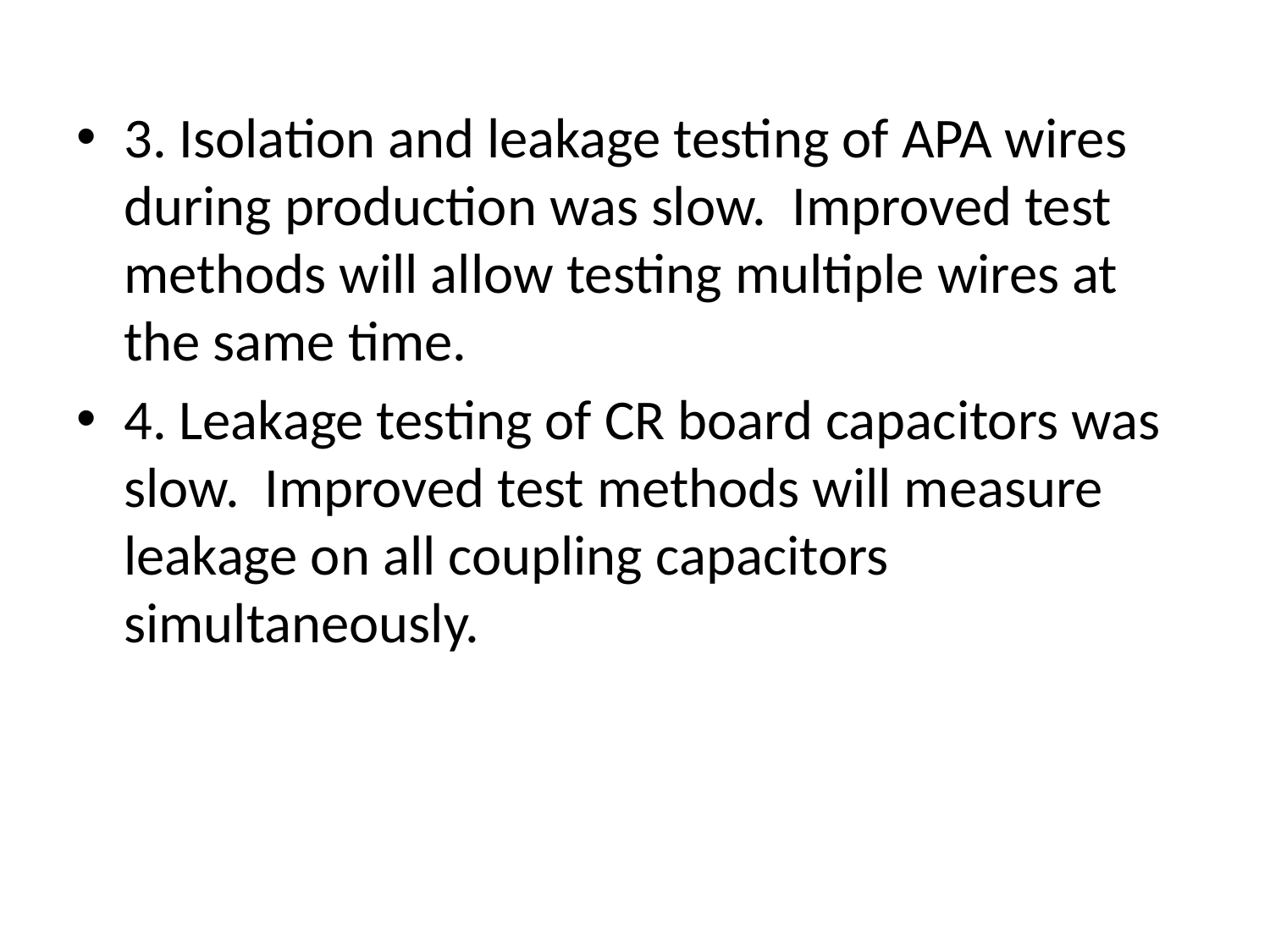

3. Isolation and leakage testing of APA wires during production was slow.  Improved test methods will allow testing multiple wires at the same time.
4. Leakage testing of CR board capacitors was slow.  Improved test methods will measure leakage on all coupling capacitors simultaneously.